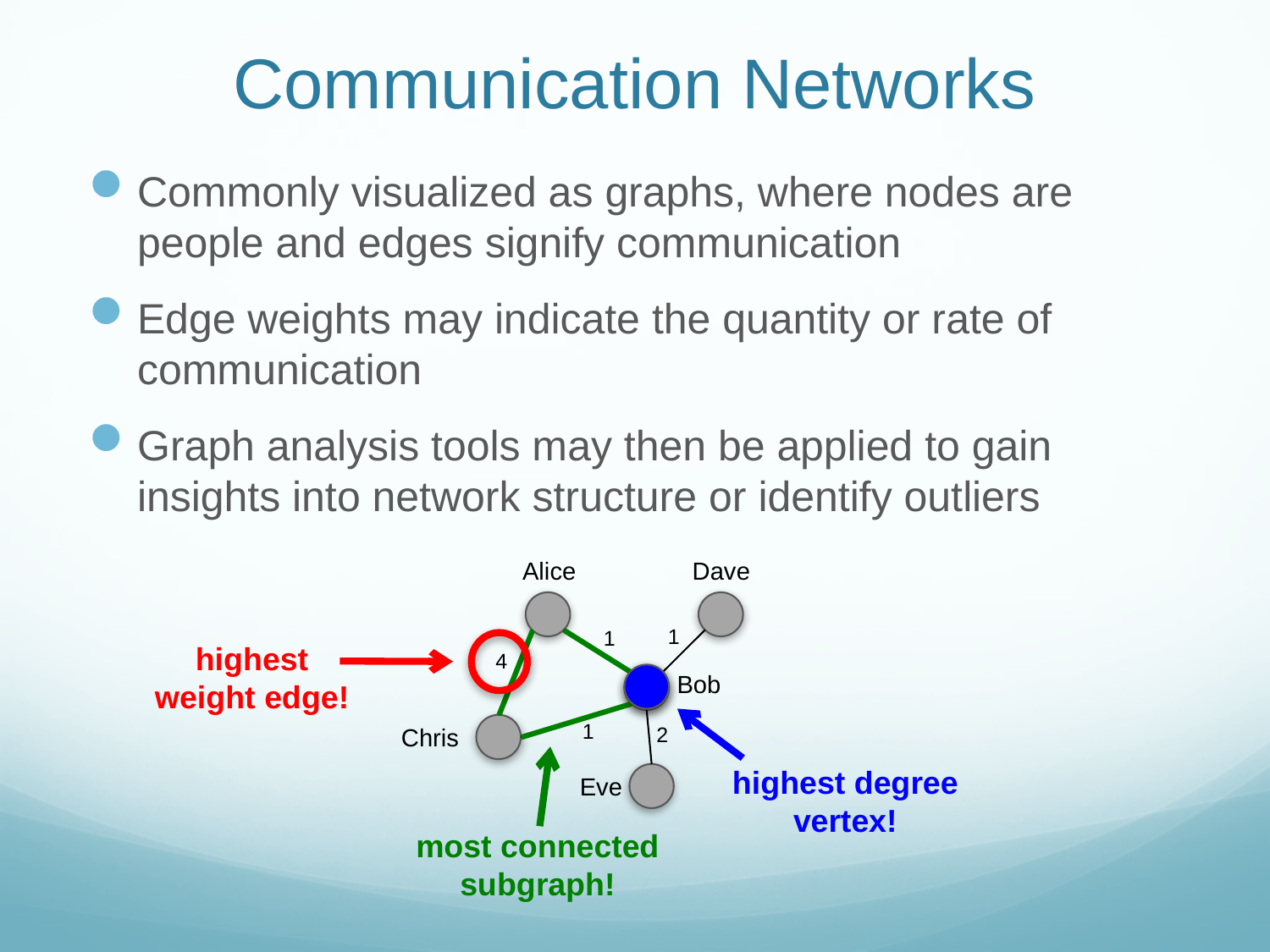

Communication Networks
Commonly visualized as graphs, where nodes are people and edges signify communication
Edge weights may indicate the quantity or rate of communication
Graph analysis tools may then be applied to gain insights into network structure or identify outliers
Alice
Dave

1
1
4
1
2
most connected subgraph!
highest weight edge!

Bob

highest degree vertex!
Chris
Eve